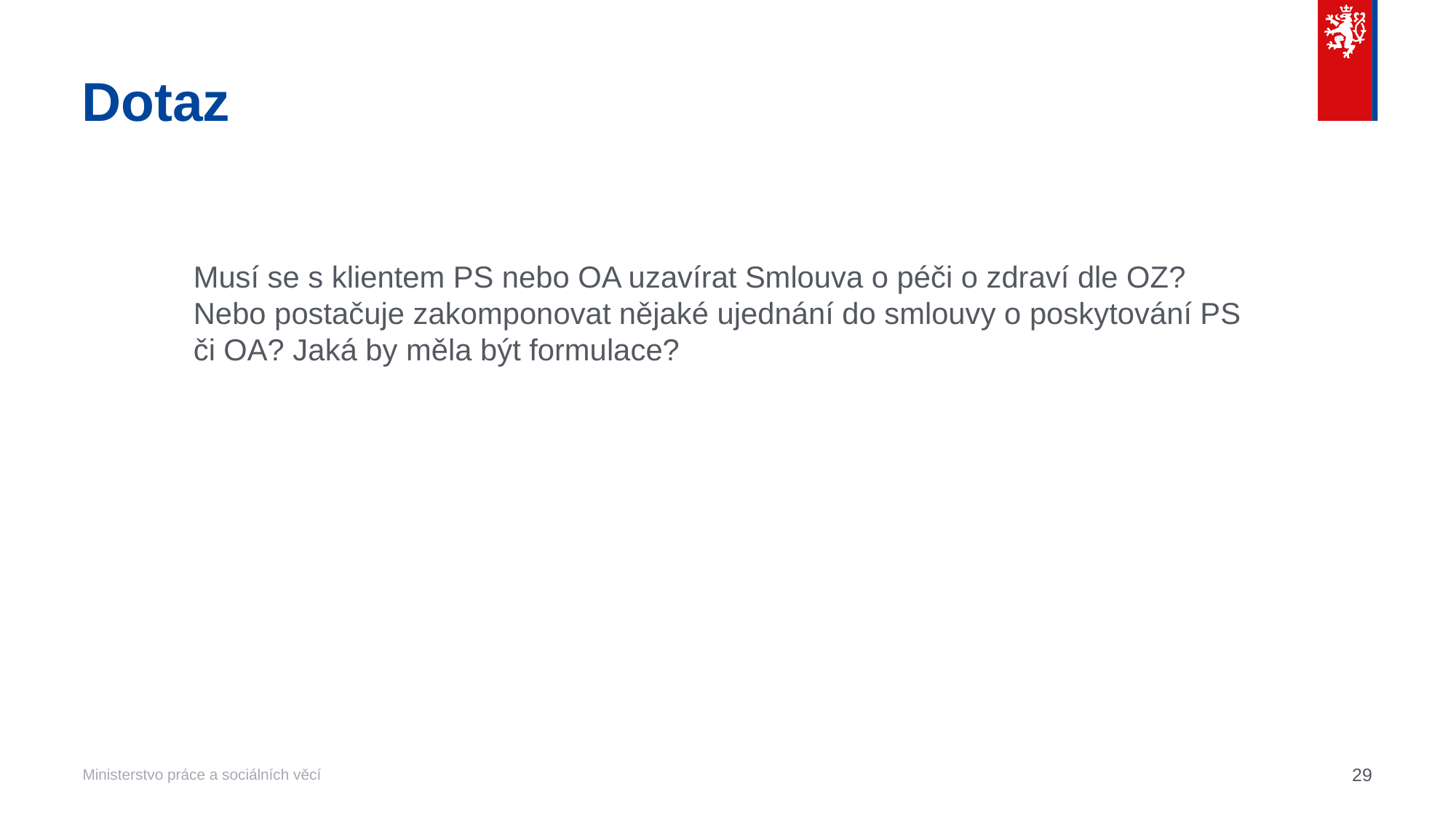

# Dotaz
Musí se s klientem PS nebo OA uzavírat Smlouva o péči o zdraví dle OZ? Nebo postačuje zakomponovat nějaké ujednání do smlouvy o poskytování PS či OA? Jaká by měla být formulace?

29